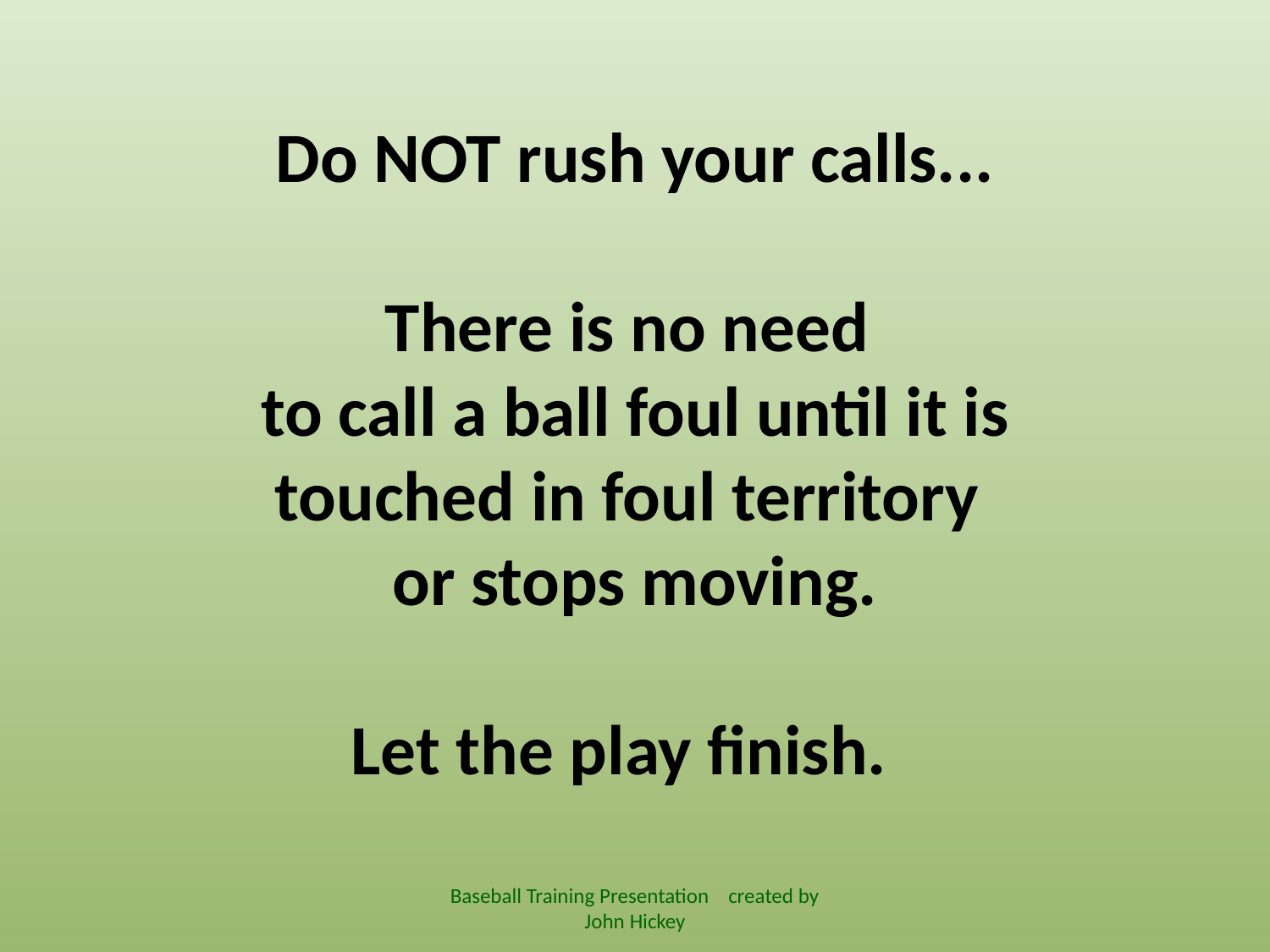

Do NOT rush your calls...

There is no need
to call a ball foul until it is touched in foul territory
or stops moving.

Let the play finish.
Baseball Training Presentation    created by John Hickey